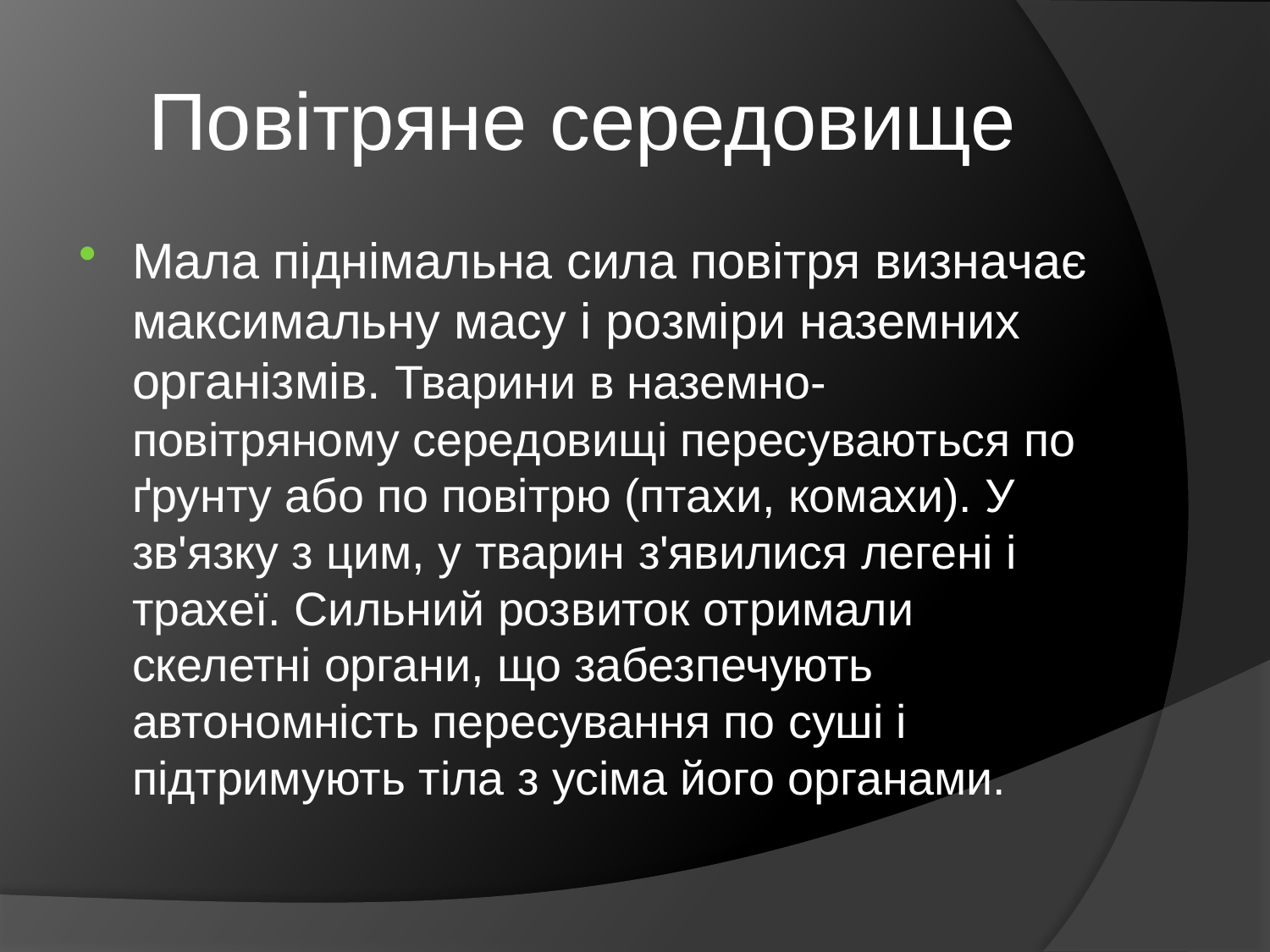

# Повітряне середовище
Мала піднімальна сила повітря визначає максимальну масу і розміри наземних організмів. Тварини в наземно-повітряному середовищі пересуваються по ґрунту або по повітрю (птахи, комахи). У зв'язку з цим, у тварин з'явилися легені і трахеї. Сильний розвиток отримали скелетні органи, що забезпечують автономність пересування по суші і підтримують тіла з усіма його органами.